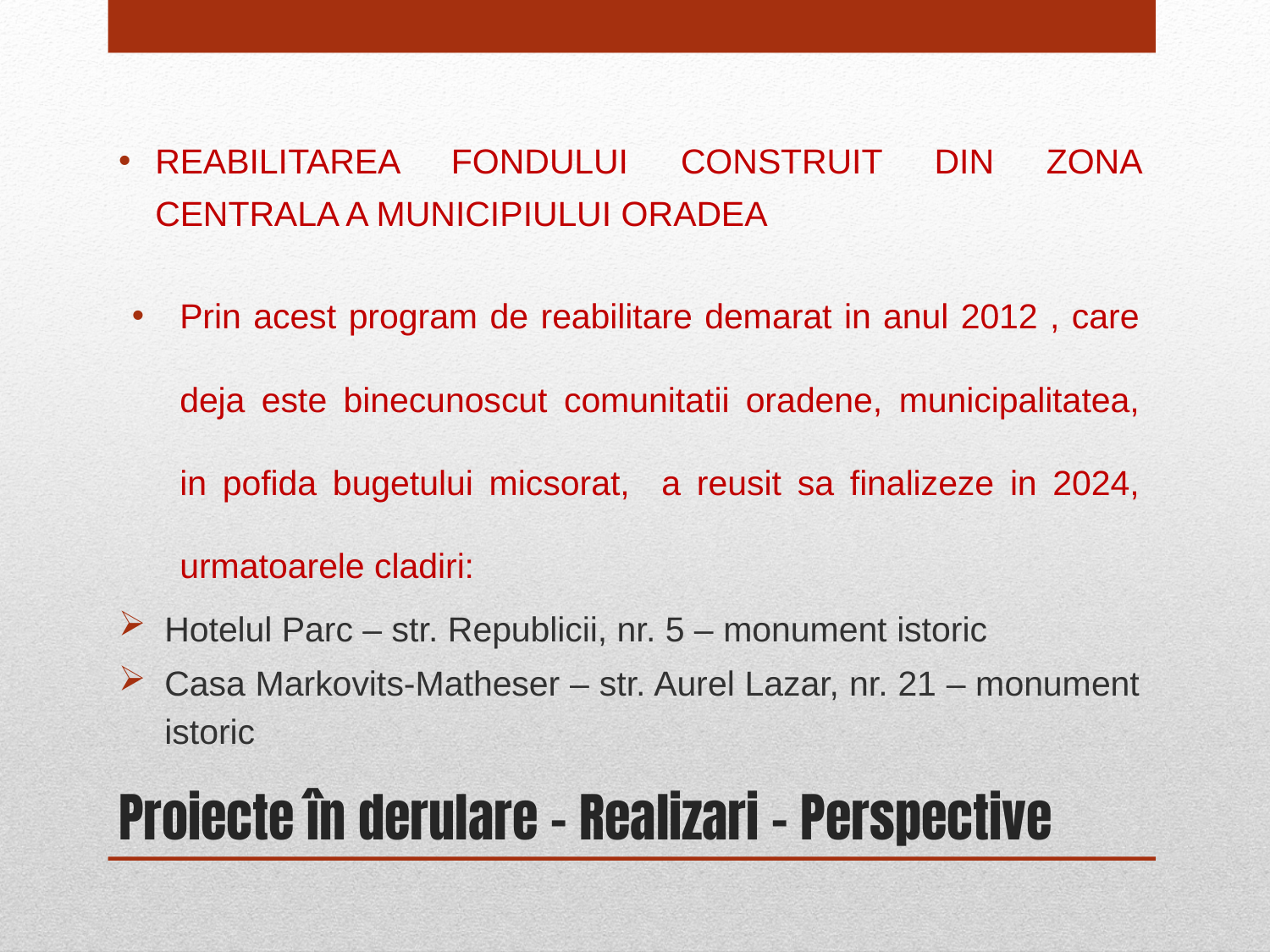

REABILITAREA FONDULUI CONSTRUIT DIN ZONA CENTRALA A MUNICIPIULUI ORADEA
Prin acest program de reabilitare demarat in anul 2012 , care deja este binecunoscut comunitatii oradene, municipalitatea, in pofida bugetului micsorat,  a reusit sa finalizeze in 2024, urmatoarele cladiri:
Hotelul Parc – str. Republicii, nr. 5 – monument istoric
Casa Markovits-Matheser – str. Aurel Lazar, nr. 21 – monument istoric

# Proiecte în derulare – Realizari - Perspective